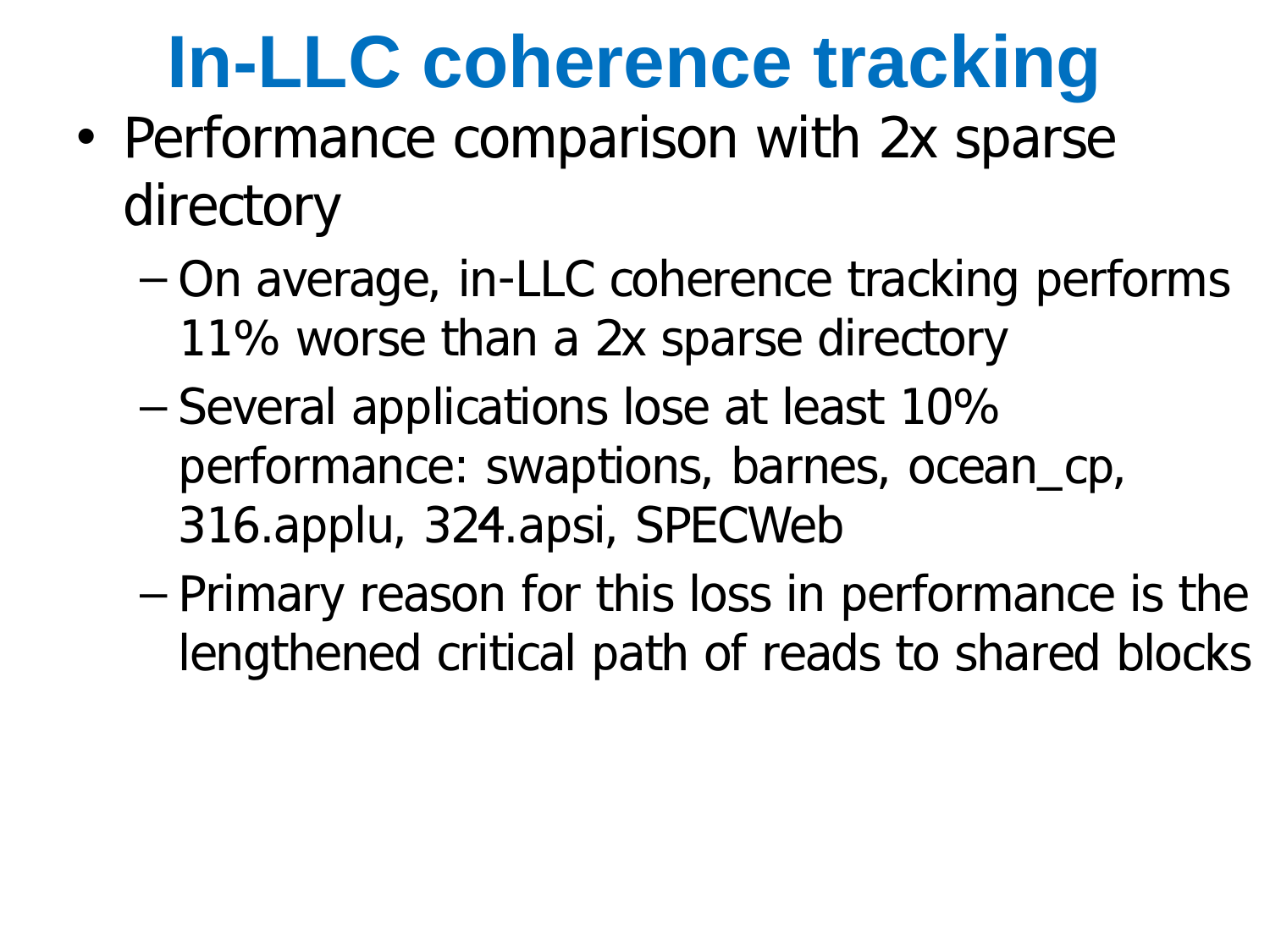

# In-LLC coherence tracking
Performance comparison with 2x sparse directory
On average, in-LLC coherence tracking performs 11% worse than a 2x sparse directory
Several applications lose at least 10% performance: swaptions, barnes, ocean_cp, 316.applu, 324.apsi, SPECWeb
Primary reason for this loss in performance is the lengthened critical path of reads to shared blocks